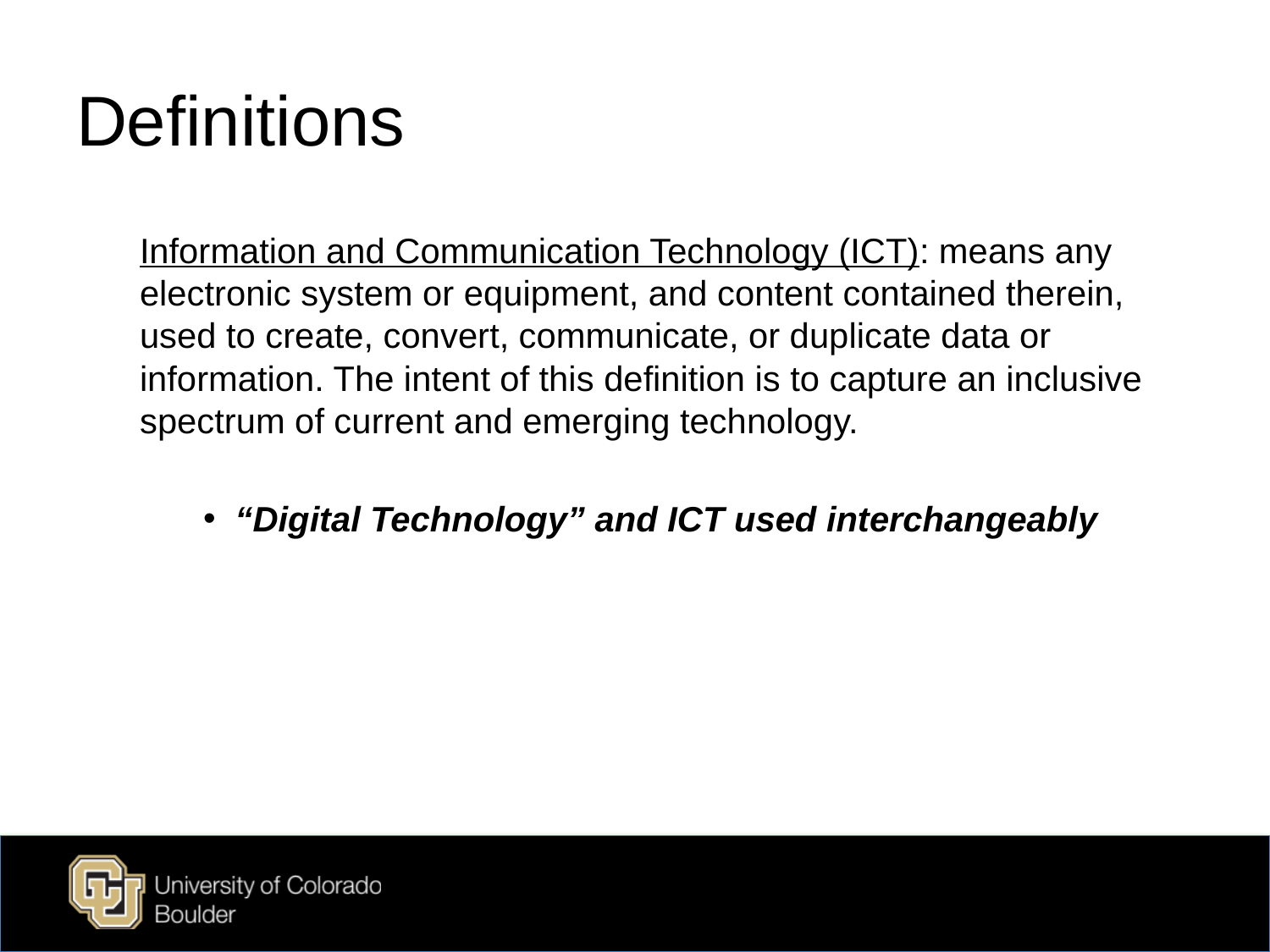

# Definitions
Information and Communication Technology (ICT): means any electronic system or equipment, and content contained therein, used to create, convert, communicate, or duplicate data or information. The intent of this definition is to capture an inclusive spectrum of current and emerging technology.

“Digital Technology” and ICT used interchangeably